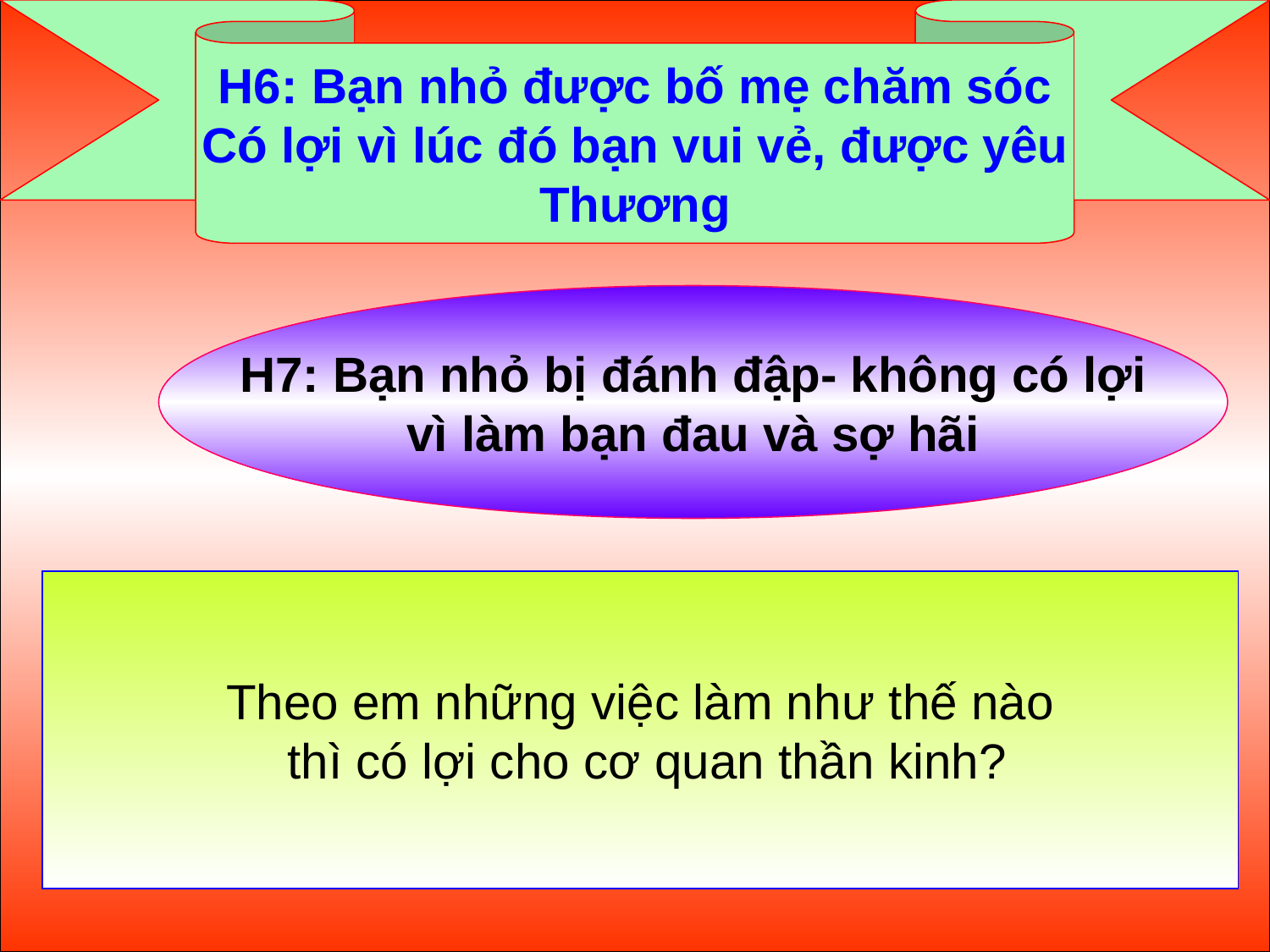

H6: Bạn nhỏ được bố mẹ chăm sóc
Có lợi vì lúc đó bạn vui vẻ, được yêu
Thương
H7: Bạn nhỏ bị đánh đập- không có lợi
vì làm bạn đau và sợ hãi
Theo em những việc làm như thế nào
 thì có lợi cho cơ quan thần kinh?